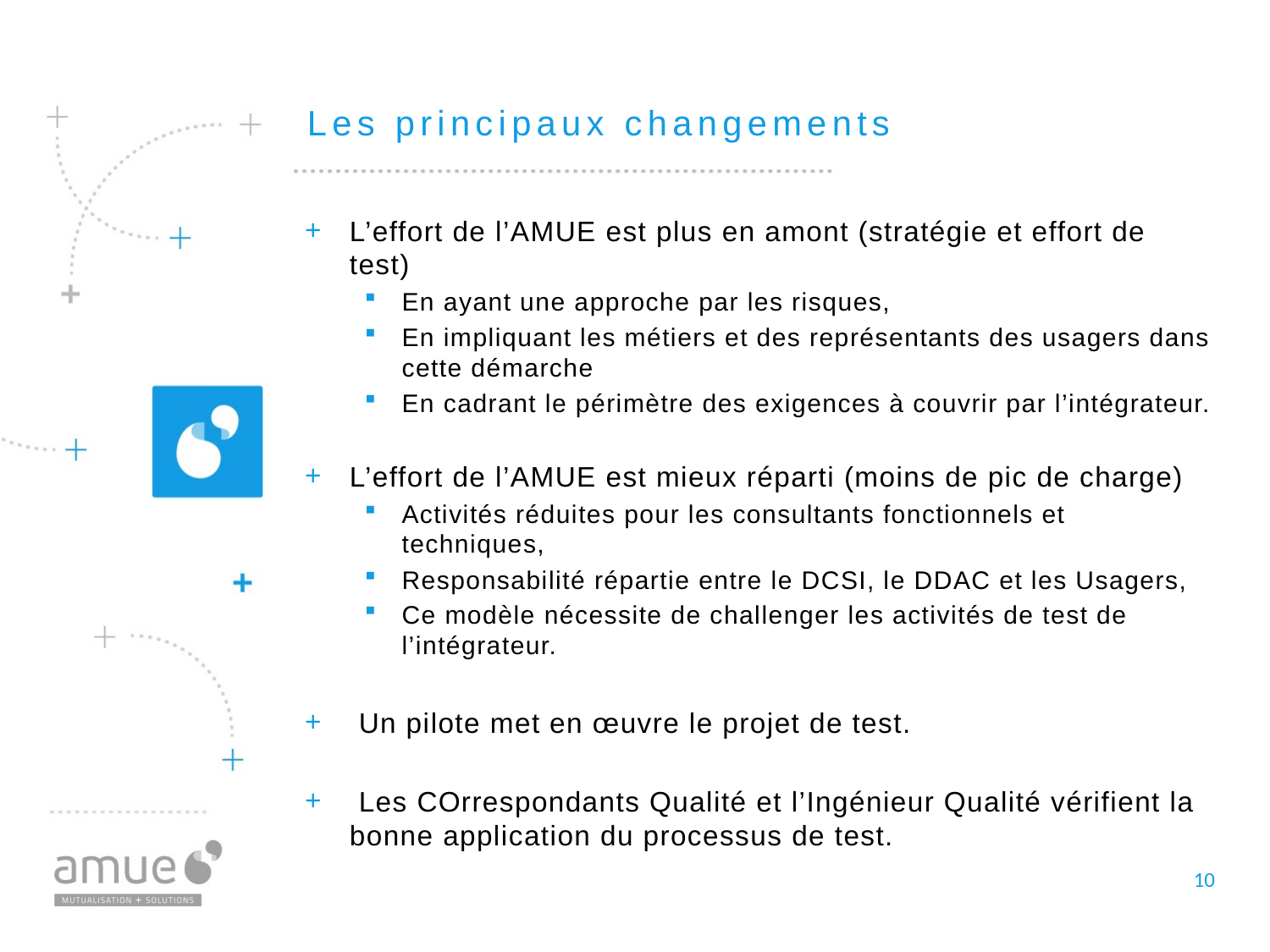

# Les principaux changements
L’effort de l’AMUE est plus en amont (stratégie et effort de test)
En ayant une approche par les risques,
En impliquant les métiers et des représentants des usagers dans cette démarche
En cadrant le périmètre des exigences à couvrir par l’intégrateur.

L’effort de l’AMUE est mieux réparti (moins de pic de charge)
Activités réduites pour les consultants fonctionnels et techniques,
Responsabilité répartie entre le DCSI, le DDAC et les Usagers,
Ce modèle nécessite de challenger les activités de test de l’intégrateur.

 Un pilote met en œuvre le projet de test.

 Les COrrespondants Qualité et l’Ingénieur Qualité vérifient la bonne application du processus de test.
10